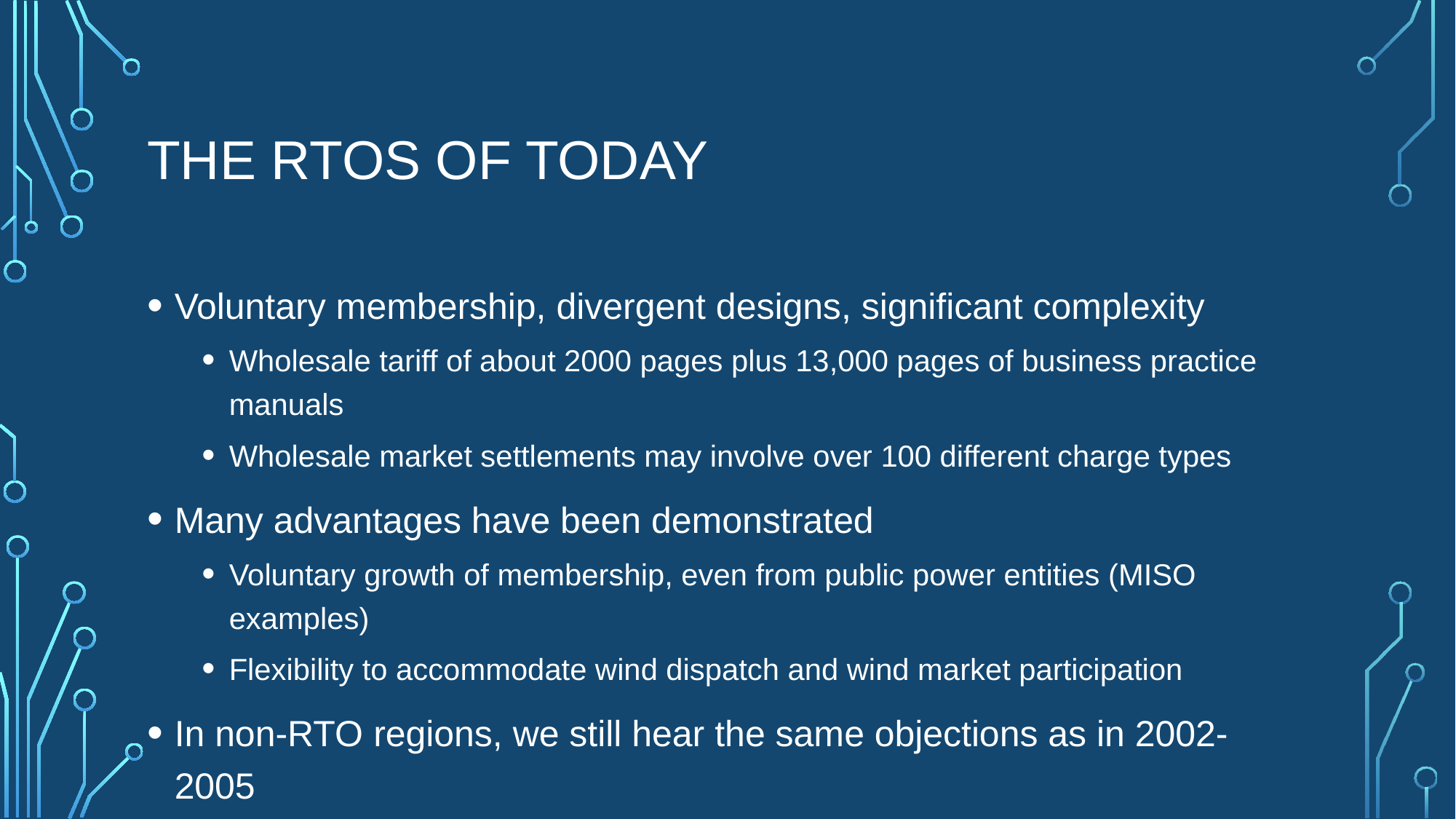

# The rtos of today
Voluntary membership, divergent designs, significant complexity
Wholesale tariff of about 2000 pages plus 13,000 pages of business practice manuals
Wholesale market settlements may involve over 100 different charge types
Many advantages have been demonstrated
Voluntary growth of membership, even from public power entities (MISO examples)
Flexibility to accommodate wind dispatch and wind market participation
In non-RTO regions, we still hear the same objections as in 2002-2005